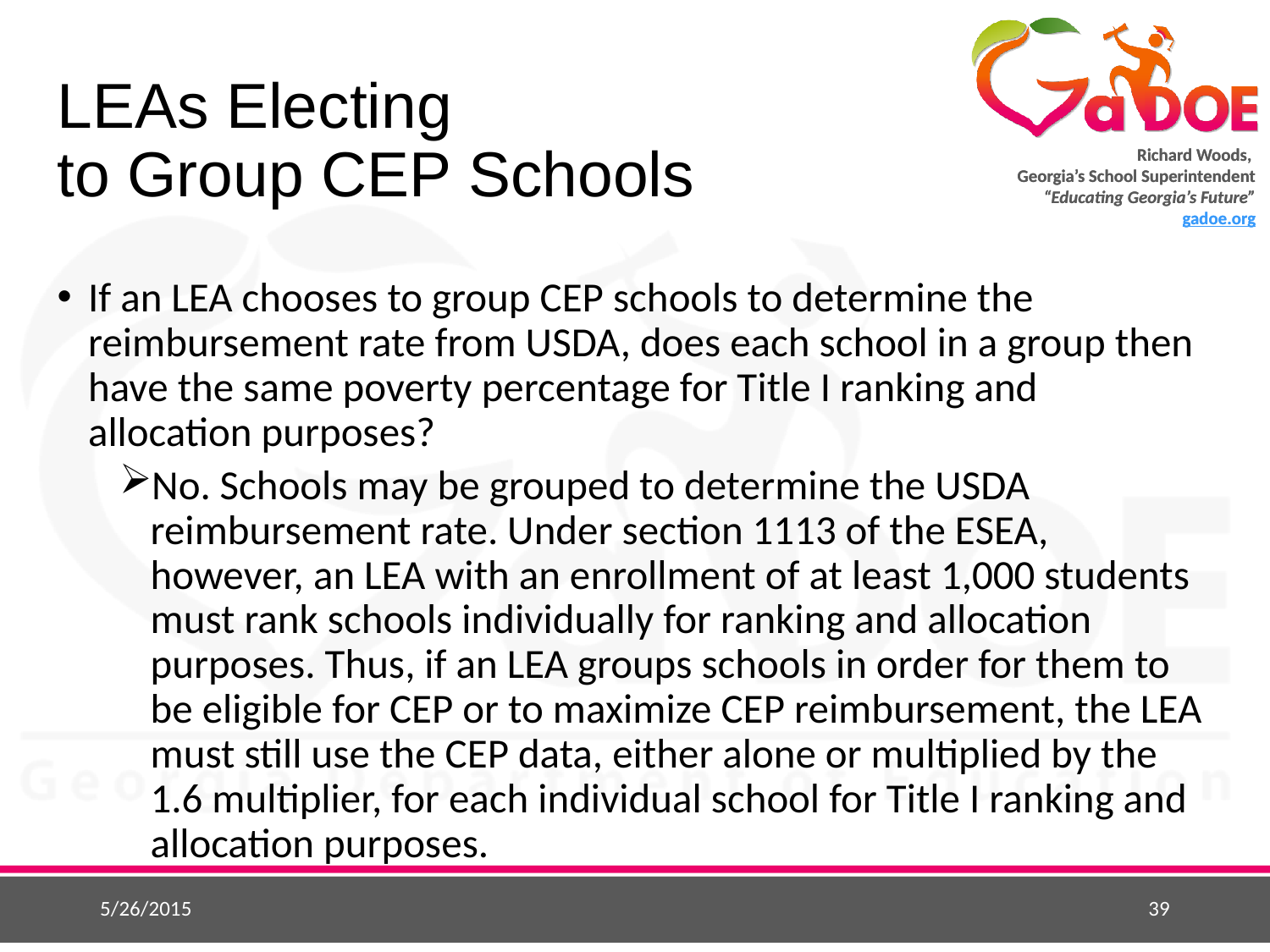

# LEAs Electing to Group CEP Schools
If an LEA chooses to group CEP schools to determine the reimbursement rate from USDA, does each school in a group then have the same poverty percentage for Title I ranking and allocation purposes?
No. Schools may be grouped to determine the USDA reimbursement rate. Under section 1113 of the ESEA, however, an LEA with an enrollment of at least 1,000 students must rank schools individually for ranking and allocation purposes. Thus, if an LEA groups schools in order for them to be eligible for CEP or to maximize CEP reimbursement, the LEA must still use the CEP data, either alone or multiplied by the 1.6 multiplier, for each individual school for Title I ranking and allocation purposes.

5/26/2015
39